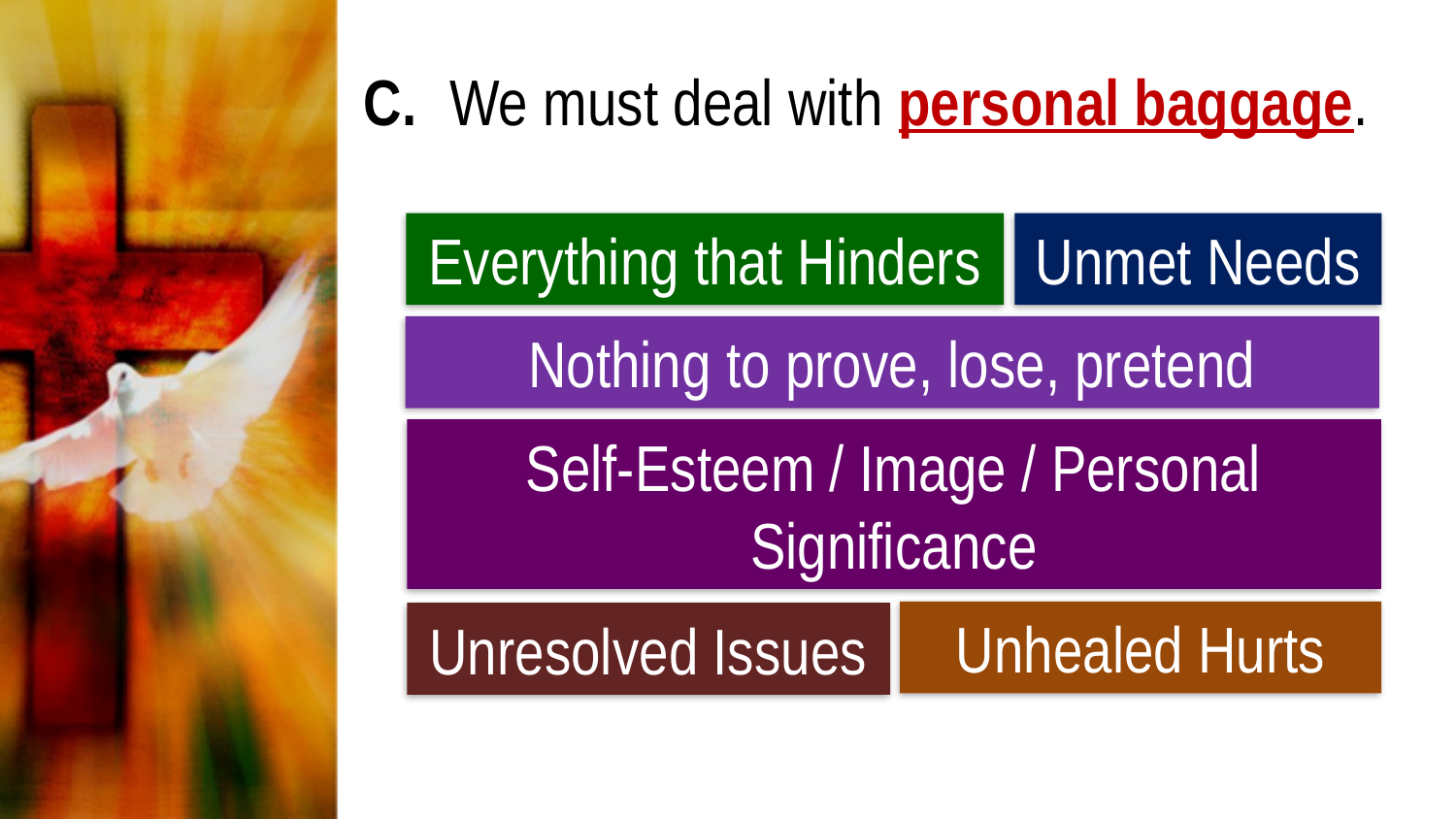

C.	We must deal with personal baggage.
Unmet Needs
Everything that Hinders
Nothing to prove, lose, pretend
Self-Esteem / Image / Personal Significance
Unhealed Hurts
Unresolved Issues